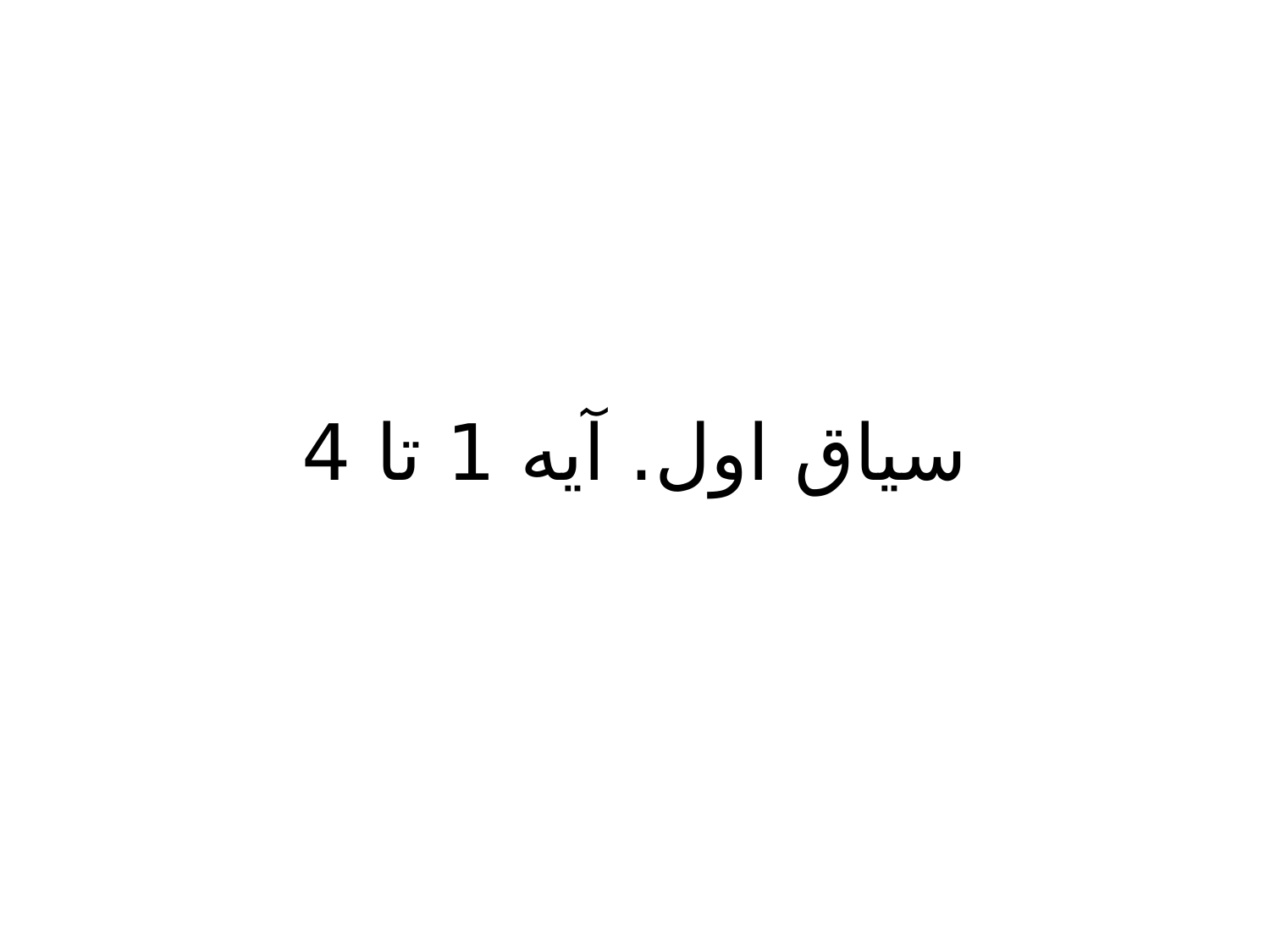

# سیاق اول. آیه 1 تا 4